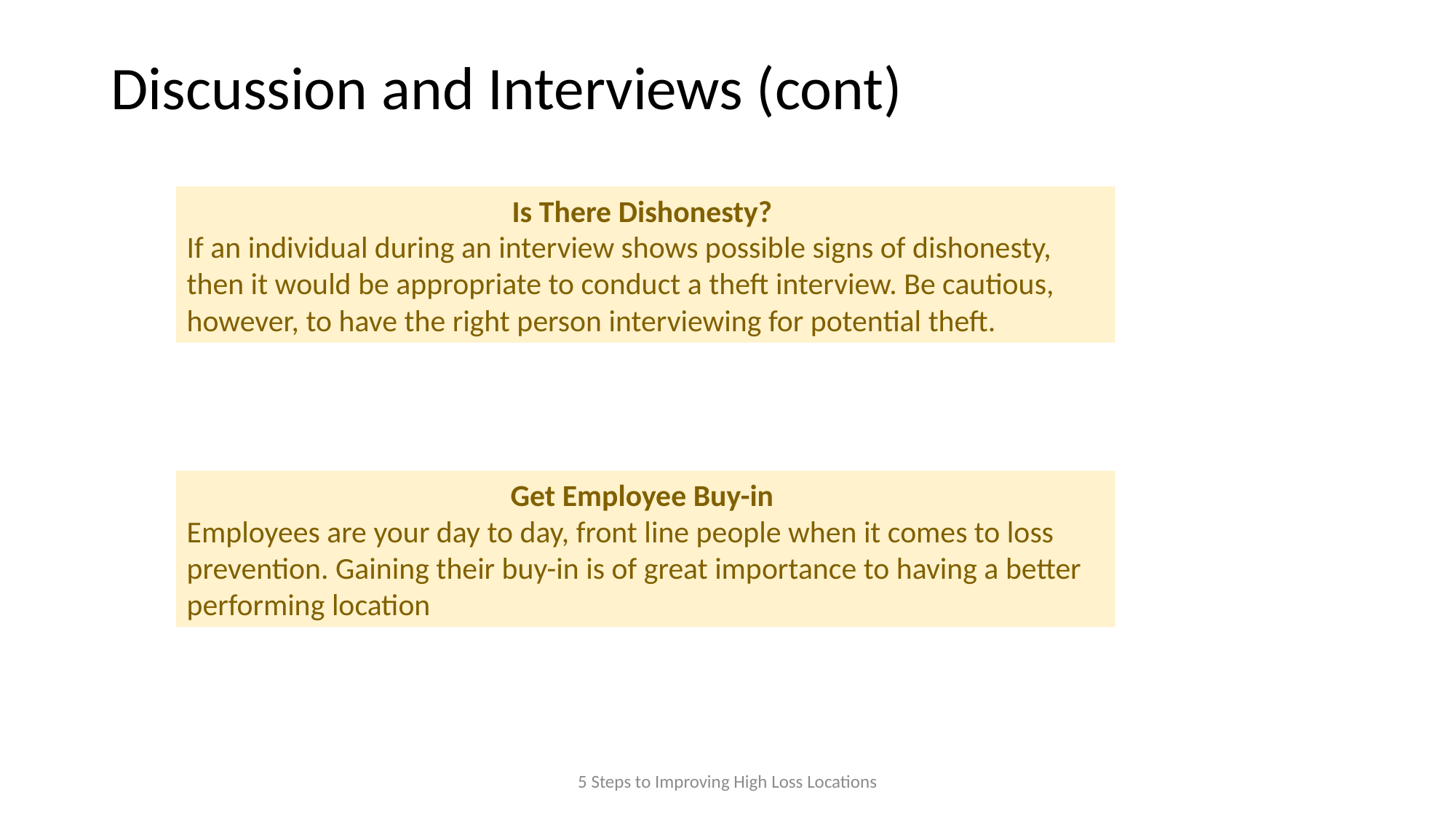

# Discussion and Interviews (cont)
Is There Dishonesty?
If an individual during an interview shows possible signs of dishonesty, then it would be appropriate to conduct a theft interview. Be cautious, however, to have the right person interviewing for potential theft.
Get Employee Buy-in
Employees are your day to day, front line people when it comes to loss prevention. Gaining their buy-in is of great importance to having a better performing location
5 Steps to Improving High Loss Locations